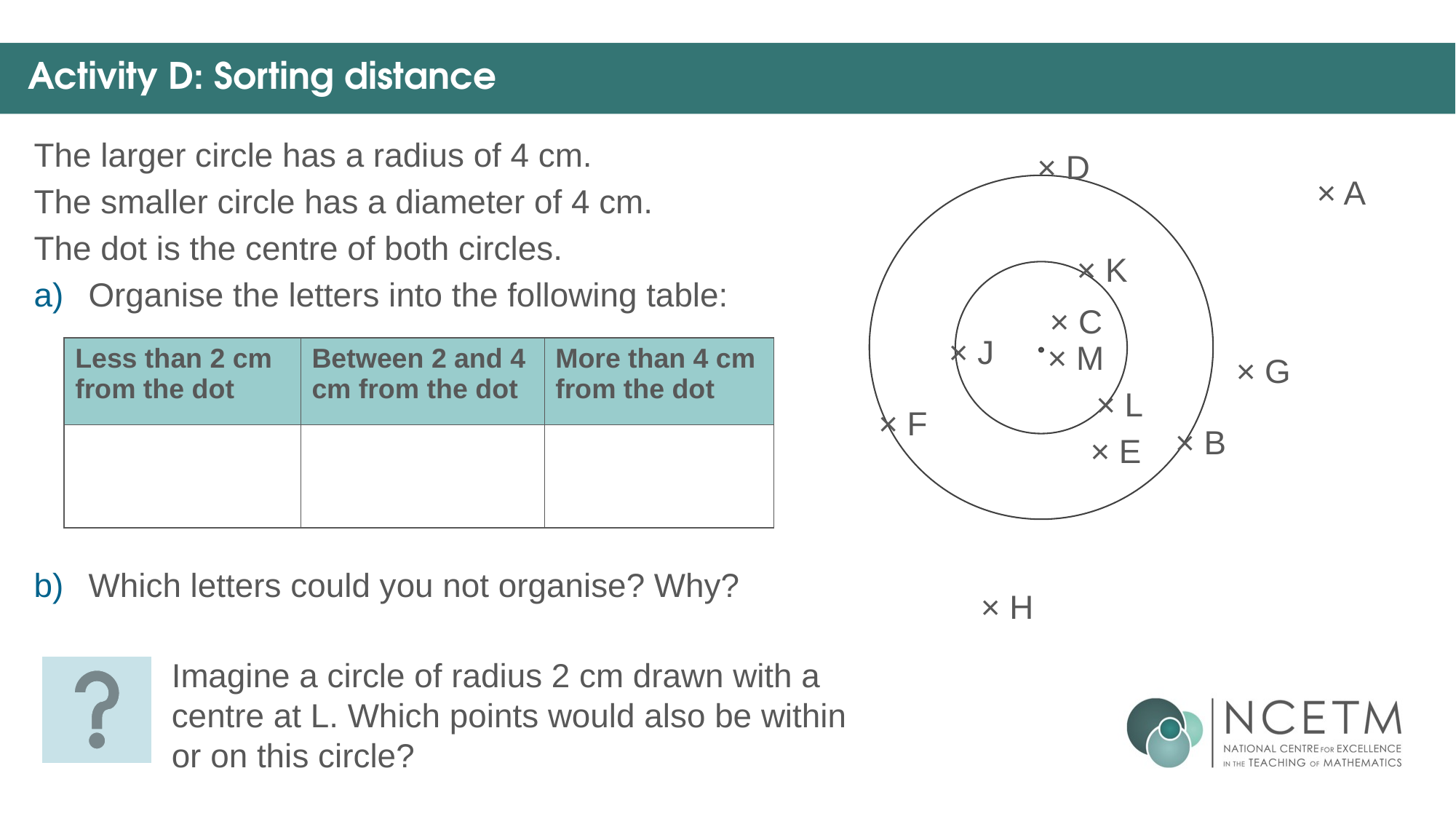

Activity D: Sorting distance

The larger circle has a radius of 4 cm.
The smaller circle has a diameter of 4 cm.
The dot is the centre of both circles.
Organise the letters into the following table:
× D
× A

× K

× C
× J
× M
| Less than 2 cm from the dot | Between 2 and 4 cm from the dot | More than 4 cm from the dot |
| --- | --- | --- |
|  |  |  |
× G

× L
× F
× B
× E
Which letters could you not organise? Why?
× H
Imagine a circle of radius 2 cm drawn with a centre at L. Which points would also be within or on this circle?